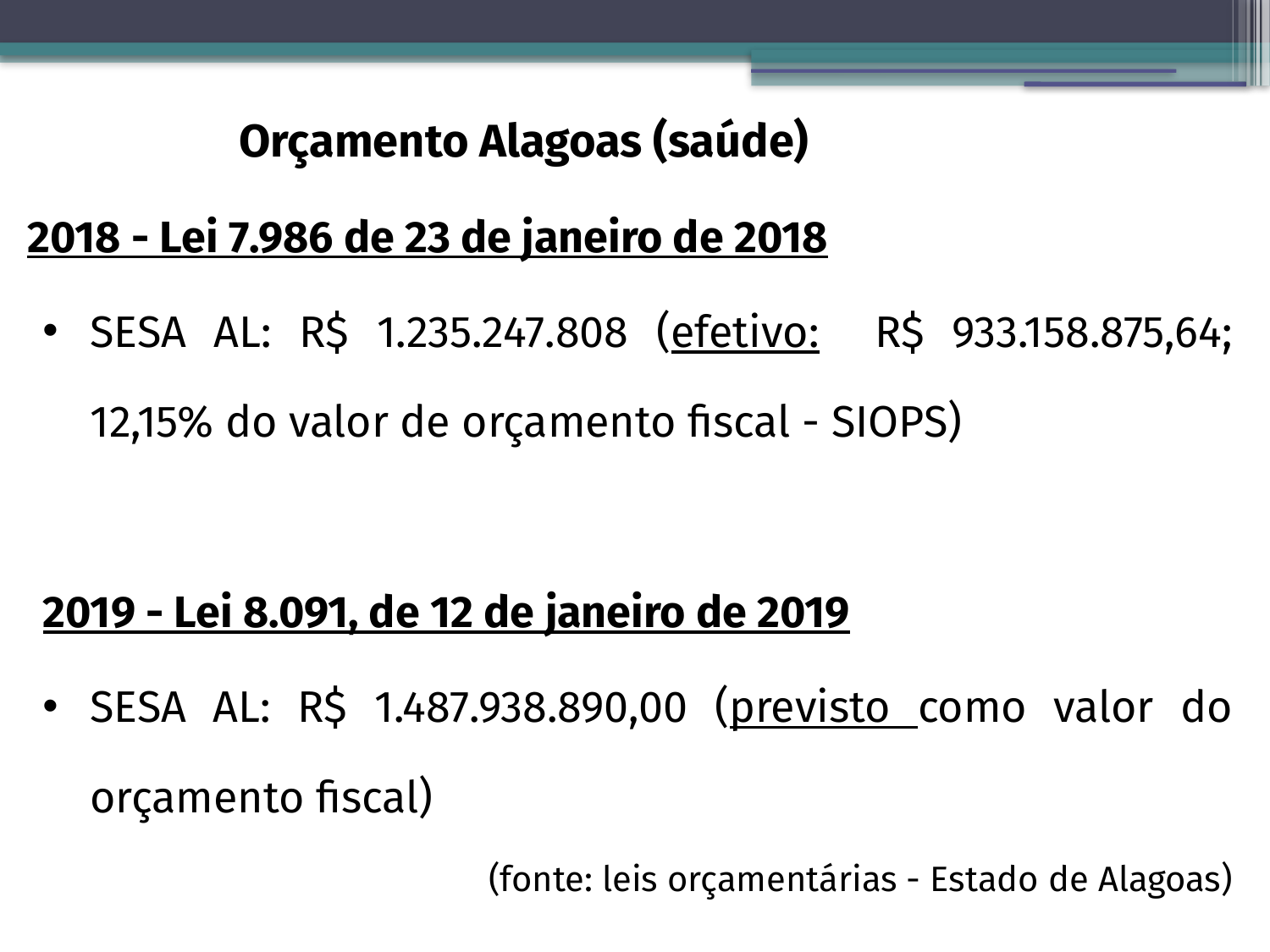

Orçamento Alagoas (saúde)
2018 - Lei 7.986 de 23 de janeiro de 2018
SESA AL: R$ 1.235.247.808 (efetivo:  R$ 933.158.875,64; 12,15% do valor de orçamento fiscal - SIOPS)

2019 - Lei 8.091, de 12 de janeiro de 2019
SESA AL: R$ 1.487.938.890,00 (previsto como valor do orçamento fiscal)
(fonte: leis orçamentárias - Estado de Alagoas)